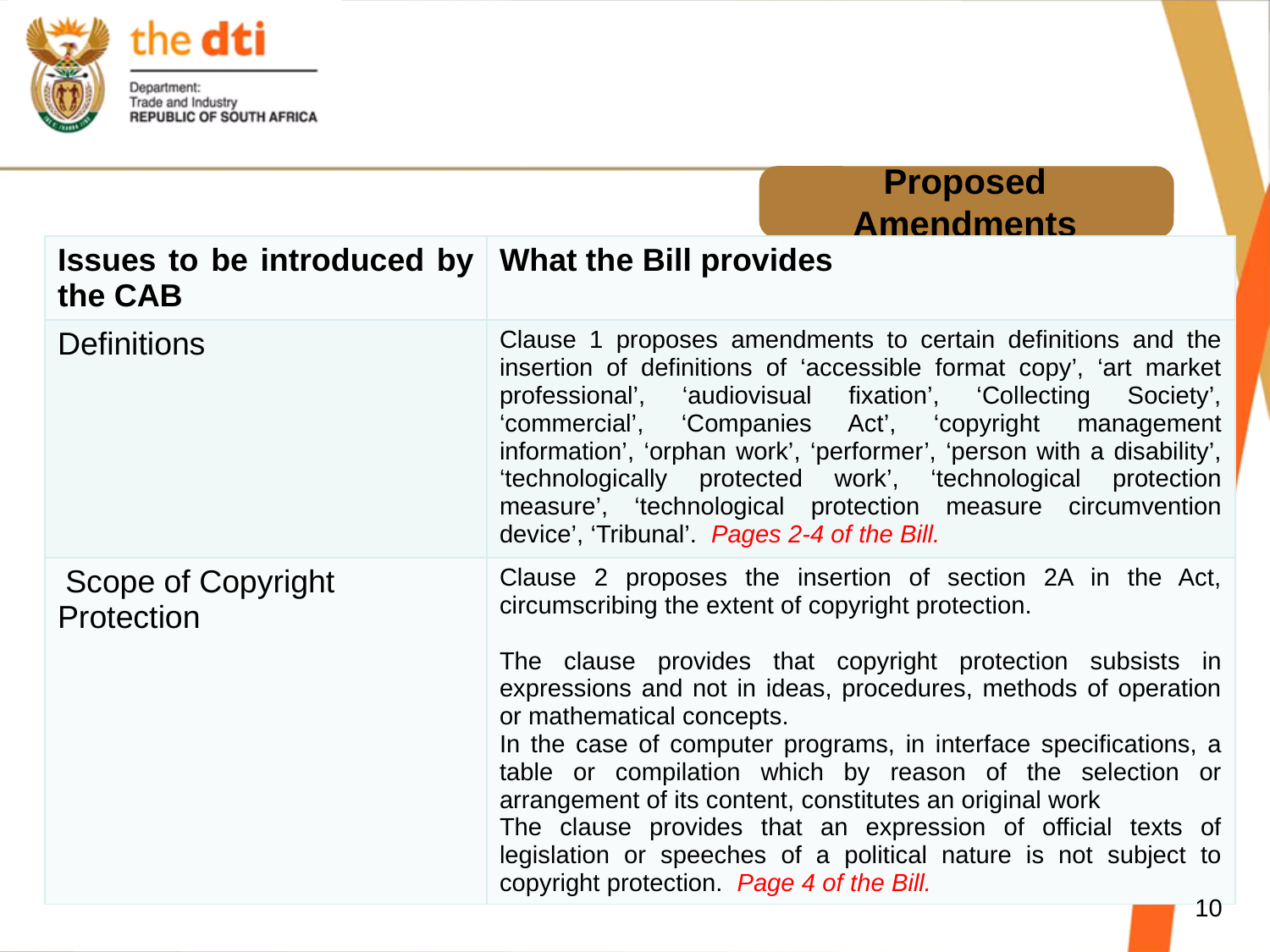

# Proposed Amendments
| Issues to be introduced by the CAB | What the Bill provides |
| --- | --- |
| Definitions | Clause 1 proposes amendments to certain definitions and the insertion of definitions of ‘accessible format copy’, ‘art market professional’, ‘audiovisual fixation’, ‘Collecting Society’, ‘commercial’, ‘Companies Act’, ‘copyright management information’, ‘orphan work’, ‘performer’, ‘person with a disability’, ‘technologically protected work’, ‘technological protection measure’, ‘technological protection measure circumvention device’, ‘Tribunal’. Pages 2-4 of the Bill. |
| Scope of Copyright Protection | Clause 2 proposes the insertion of section 2A in the Act, circumscribing the extent of copyright protection. The clause provides that copyright protection subsists in expressions and not in ideas, procedures, methods of operation or mathematical concepts. In the case of computer programs, in interface specifications, a table or compilation which by reason of the selection or arrangement of its content, constitutes an original work The clause provides that an expression of official texts of legislation or speeches of a political nature is not subject to copyright protection. Page 4 of the Bill. |
10